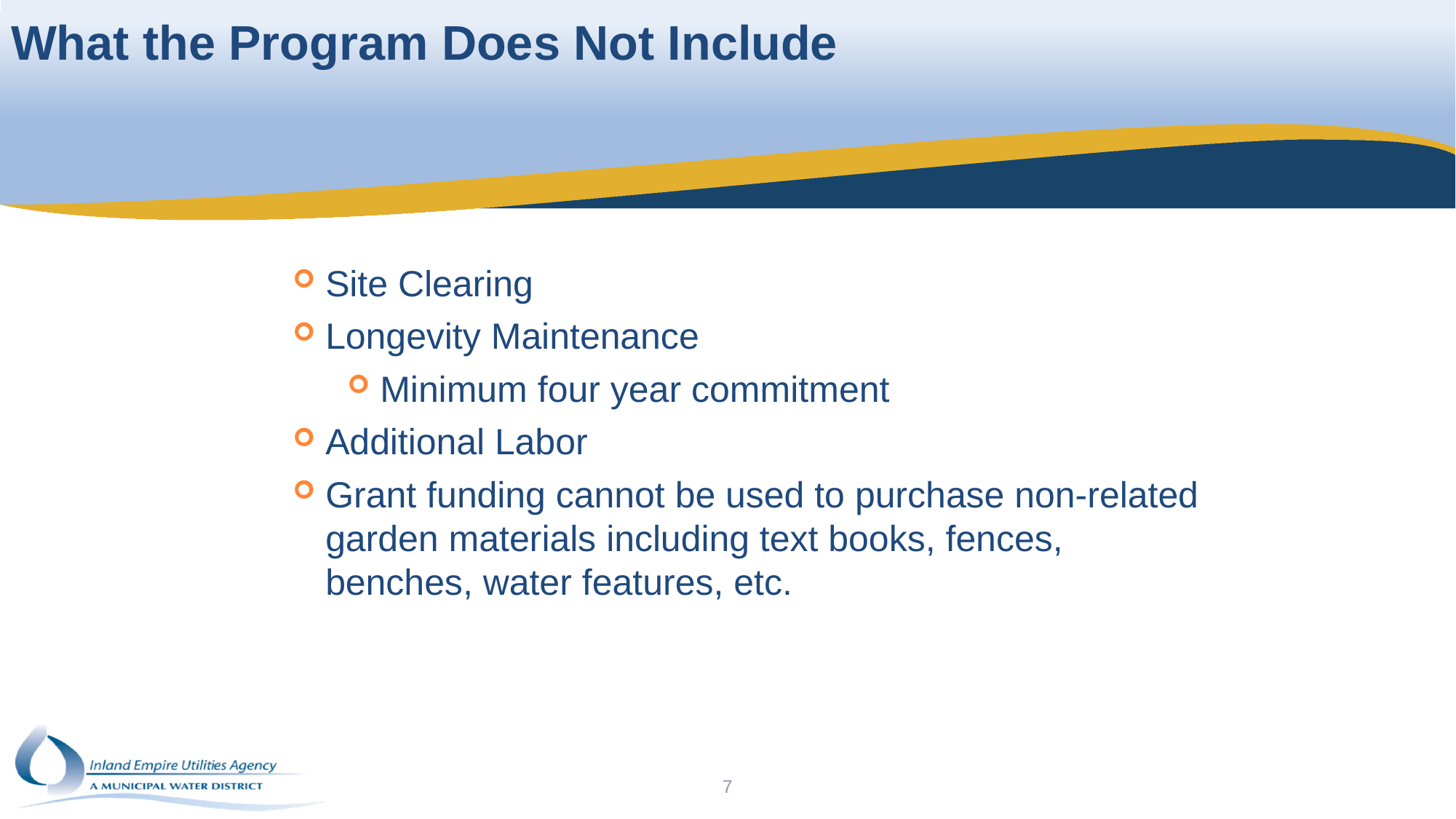

# What the Program Does Not Include
Site Clearing
Longevity Maintenance
Minimum four year commitment
Additional Labor
Grant funding cannot be used to purchase non-related garden materials including text books, fences, benches, water features, etc.

7